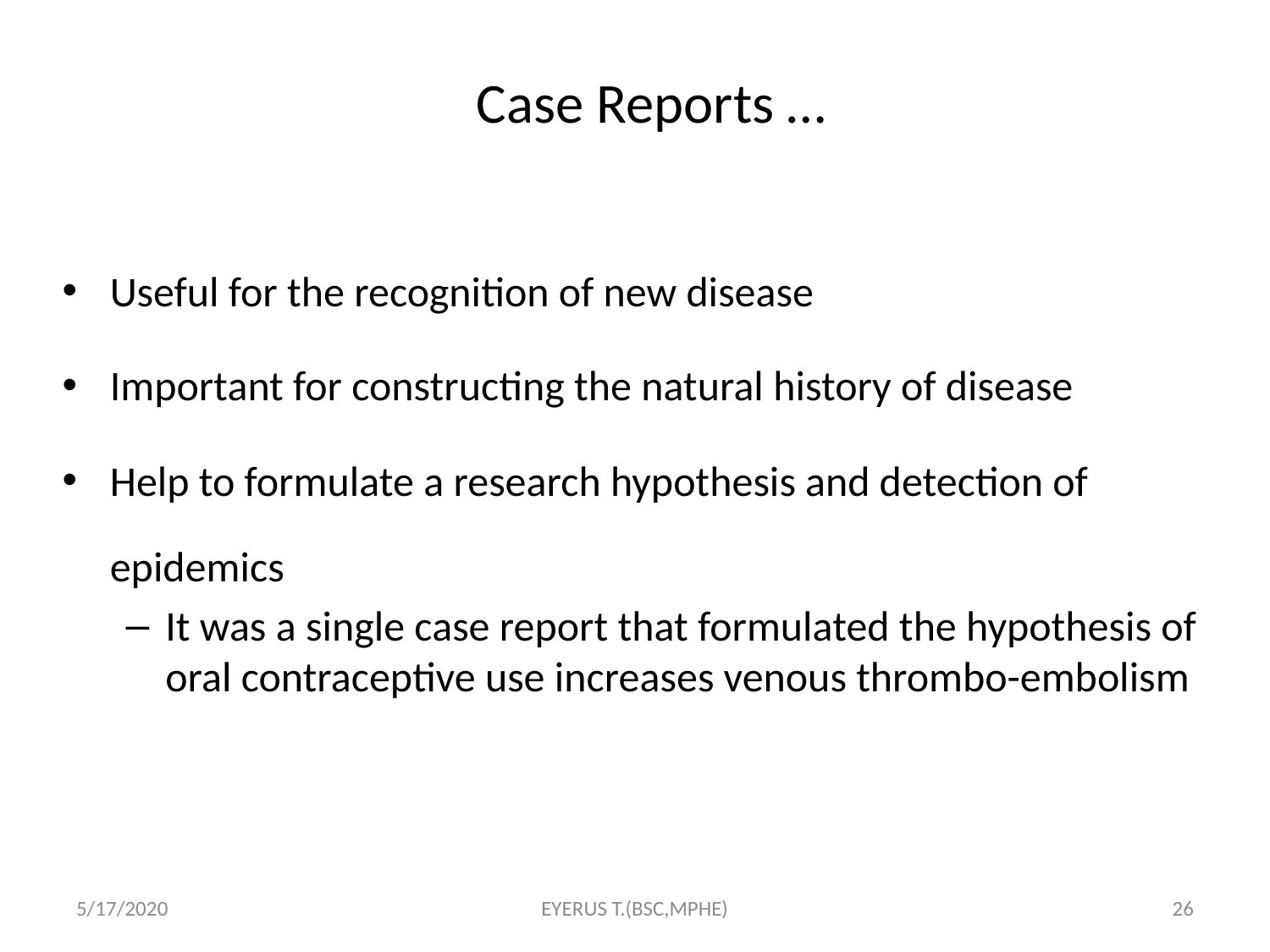

# Case Reports …
Useful for the recognition of new disease
Important for constructing the natural history of disease
Help to formulate a research hypothesis and detection of epidemics
It was a single case report that formulated the hypothesis of oral contraceptive use increases venous thrombo-embolism

5/17/2020
EYERUS T.(BSC,MPHE)
26